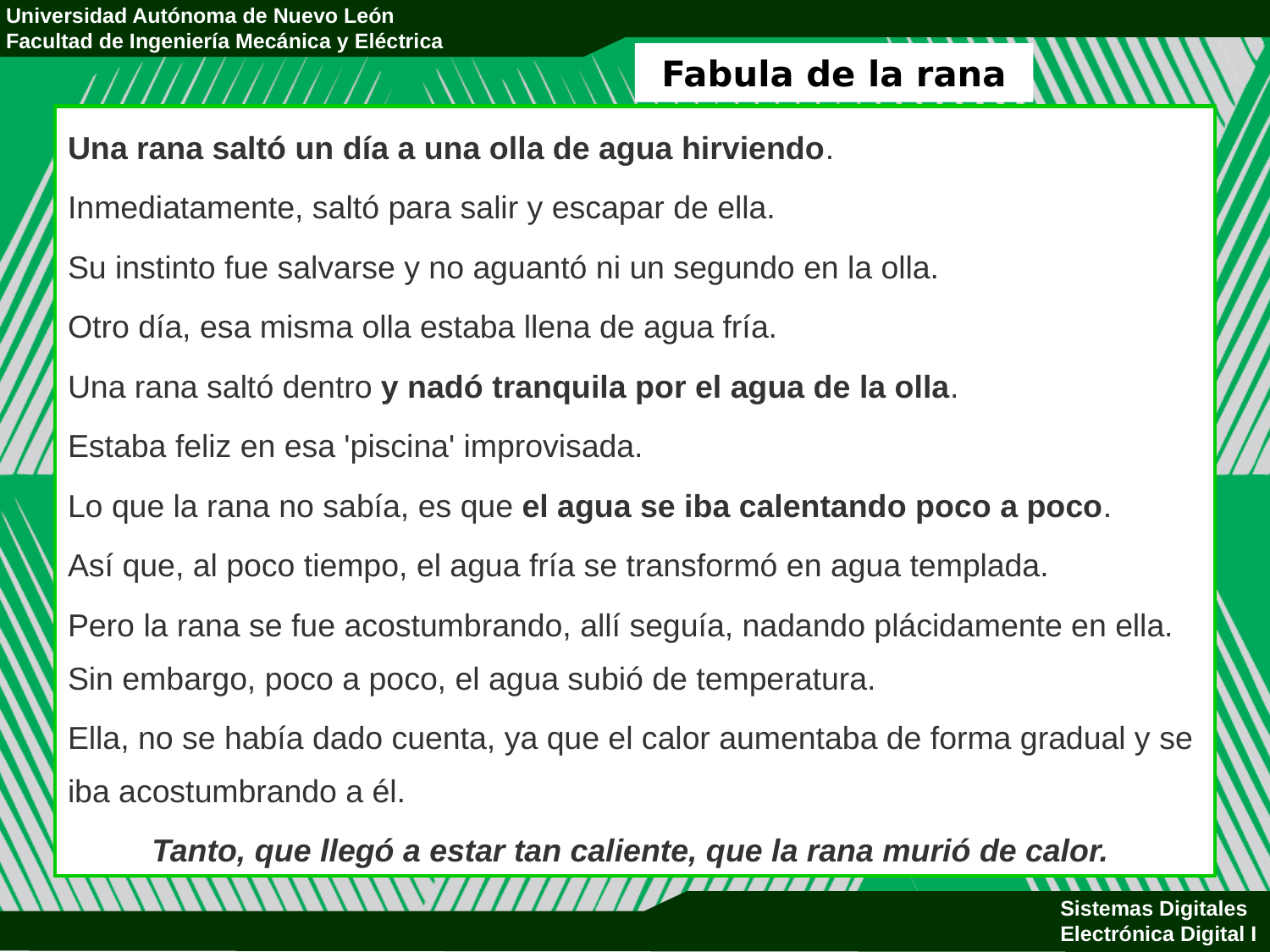

# Fabula de la rana
Una rana saltó un día a una olla de agua hirviendo.
Inmediatamente, saltó para salir y escapar de ella.
Su instinto fue salvarse y no aguantó ni un segundo en la olla.
Otro día, esa misma olla estaba llena de agua fría.
Una rana saltó dentro y nadó tranquila por el agua de la olla.
Estaba feliz en esa 'piscina' improvisada.
Lo que la rana no sabía, es que el agua se iba calentando poco a poco.
Así que, al poco tiempo, el agua fría se transformó en agua templada.
Pero la rana se fue acostumbrando, allí seguía, nadando plácidamente en ella. Sin embargo, poco a poco, el agua subió de temperatura.
Ella, no se había dado cuenta, ya que el calor aumentaba de forma gradual y se iba acostumbrando a él.
Tanto, que llegó a estar tan caliente, que la rana murió de calor.